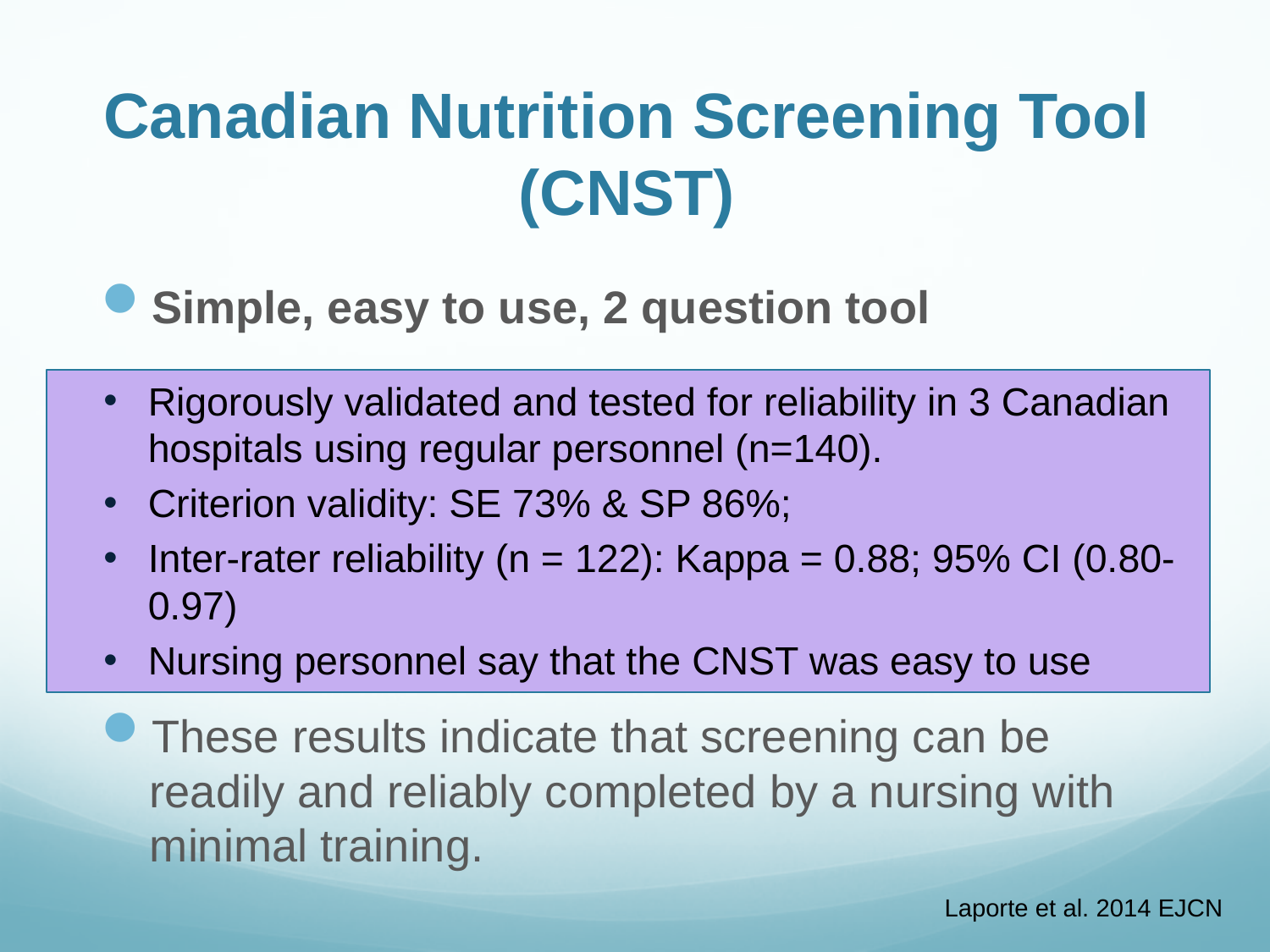

# Canadian Nutrition Screening Tool (CNST)
Simple, easy to use, 2 question tool

These results indicate that screening can be readily and reliably completed by a nursing with minimal training.
Rigorously validated and tested for reliability in 3 Canadian hospitals using regular personnel (n=140).
Criterion validity: SE 73% & SP 86%;
Inter-rater reliability (n = 122): Kappa = 0.88; 95% CI (0.80-0.97)
Nursing personnel say that the CNST was easy to use
 Laporte et al. 2014 EJCN